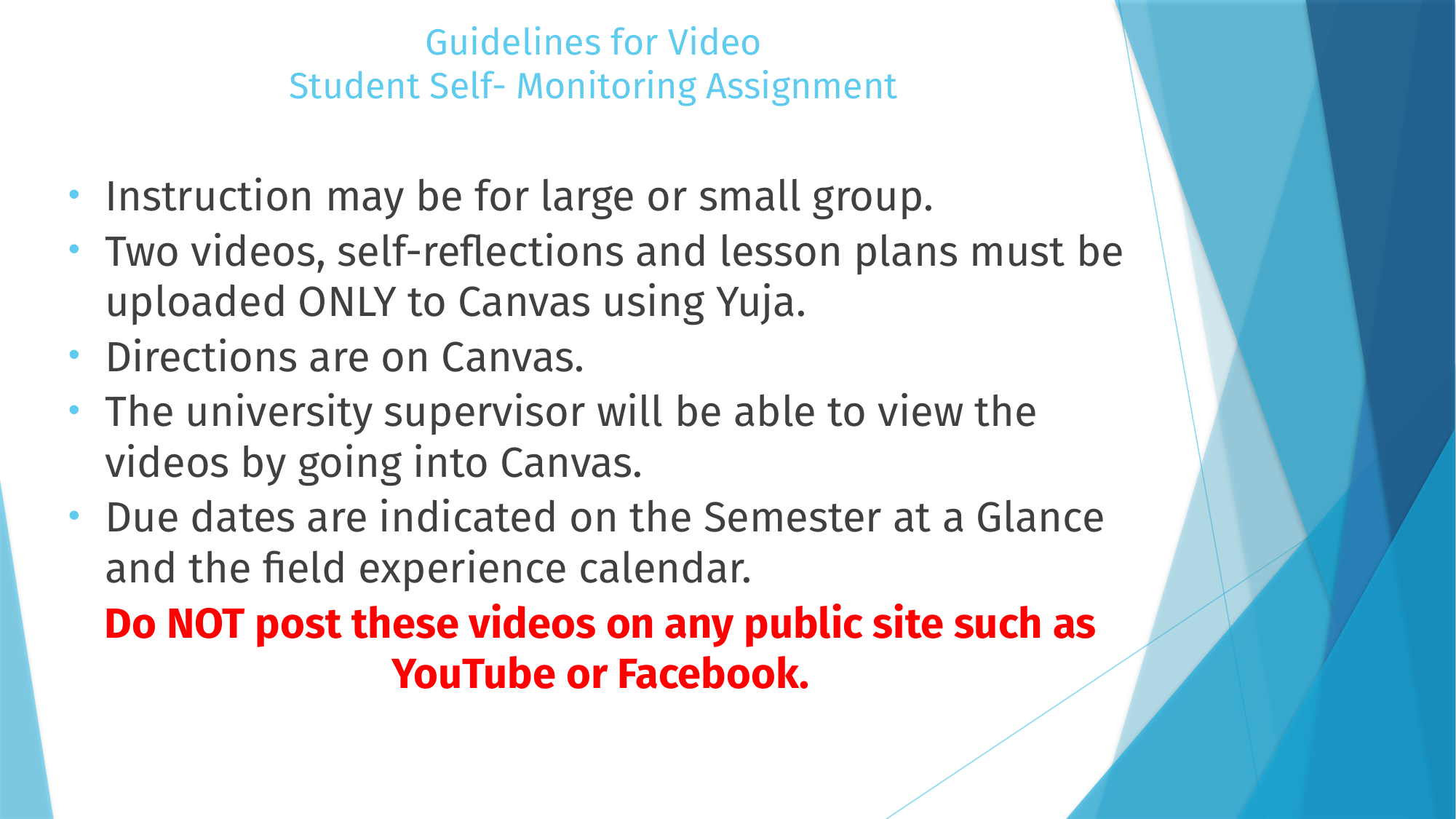

# Guidelines for Video Student Self- Monitoring Assignment
Instruction may be for large or small group.
Two videos, self-reflections and lesson plans must be uploaded ONLY to Canvas using Yuja.
Directions are on Canvas.
The university supervisor will be able to view the videos by going into Canvas.
Due dates are indicated on the Semester at a Glance and the field experience calendar.
Do NOT post these videos on any public site such as YouTube or Facebook.